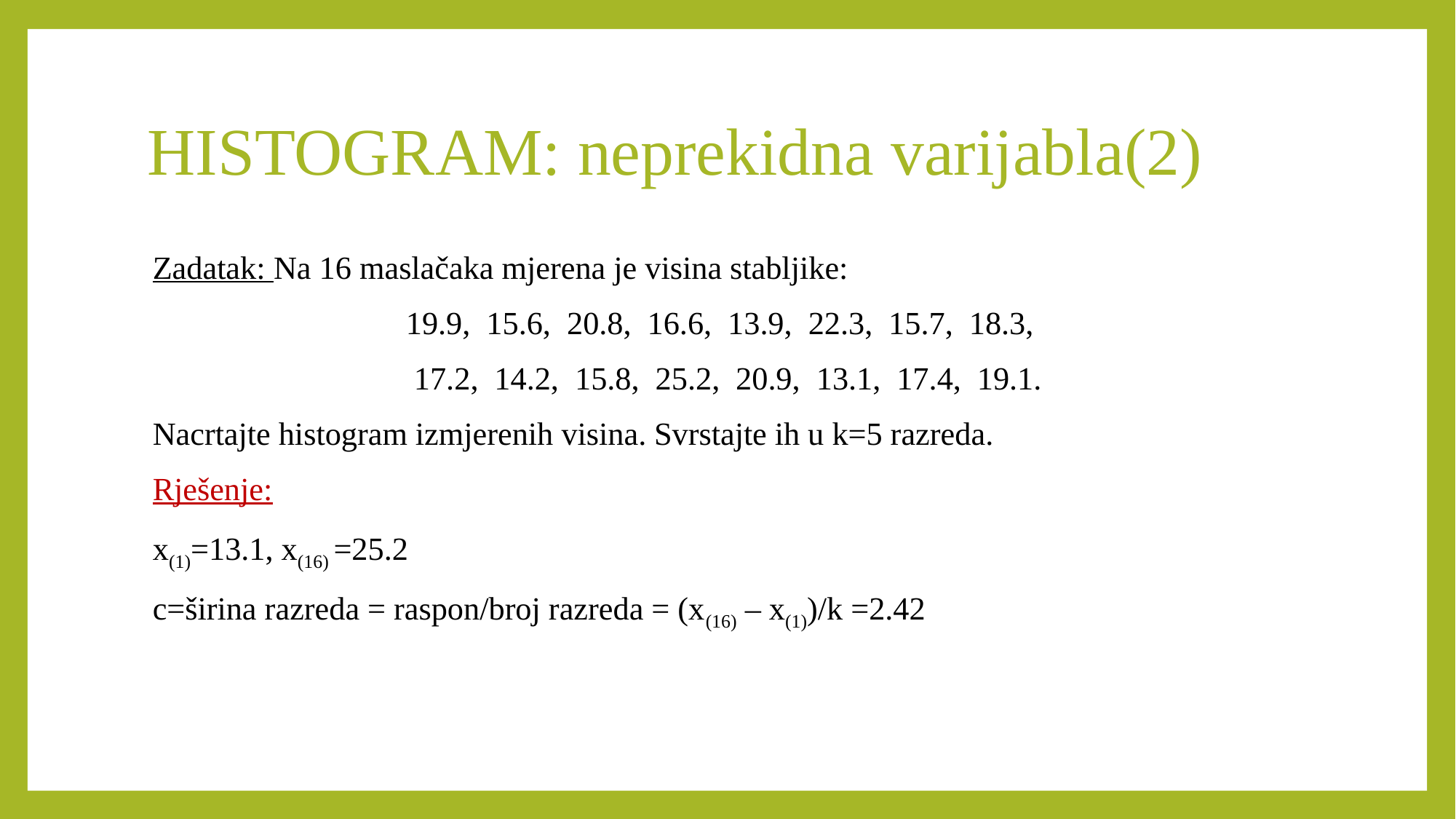

# HISTOGRAM: neprekidna varijabla(2)
Zadatak: Na 16 maslačaka mjerena je visina stabljike:
19.9,  15.6,  20.8,  16.6,  13.9,  22.3,  15.7,  18.3,
17.2,  14.2,  15.8,  25.2,  20.9,  13.1,  17.4,  19.1.
Nacrtajte histogram izmjerenih visina. Svrstajte ih u k=5 razreda.
Rješenje:
x(1)=13.1, x(16) =25.2
c=širina razreda = raspon/broj razreda = (x(16) – x(1))/k =2.42Zaokružujemo na onoliko decimala koliko ih imaju dani podaci (na višu decimalu).
=2.5